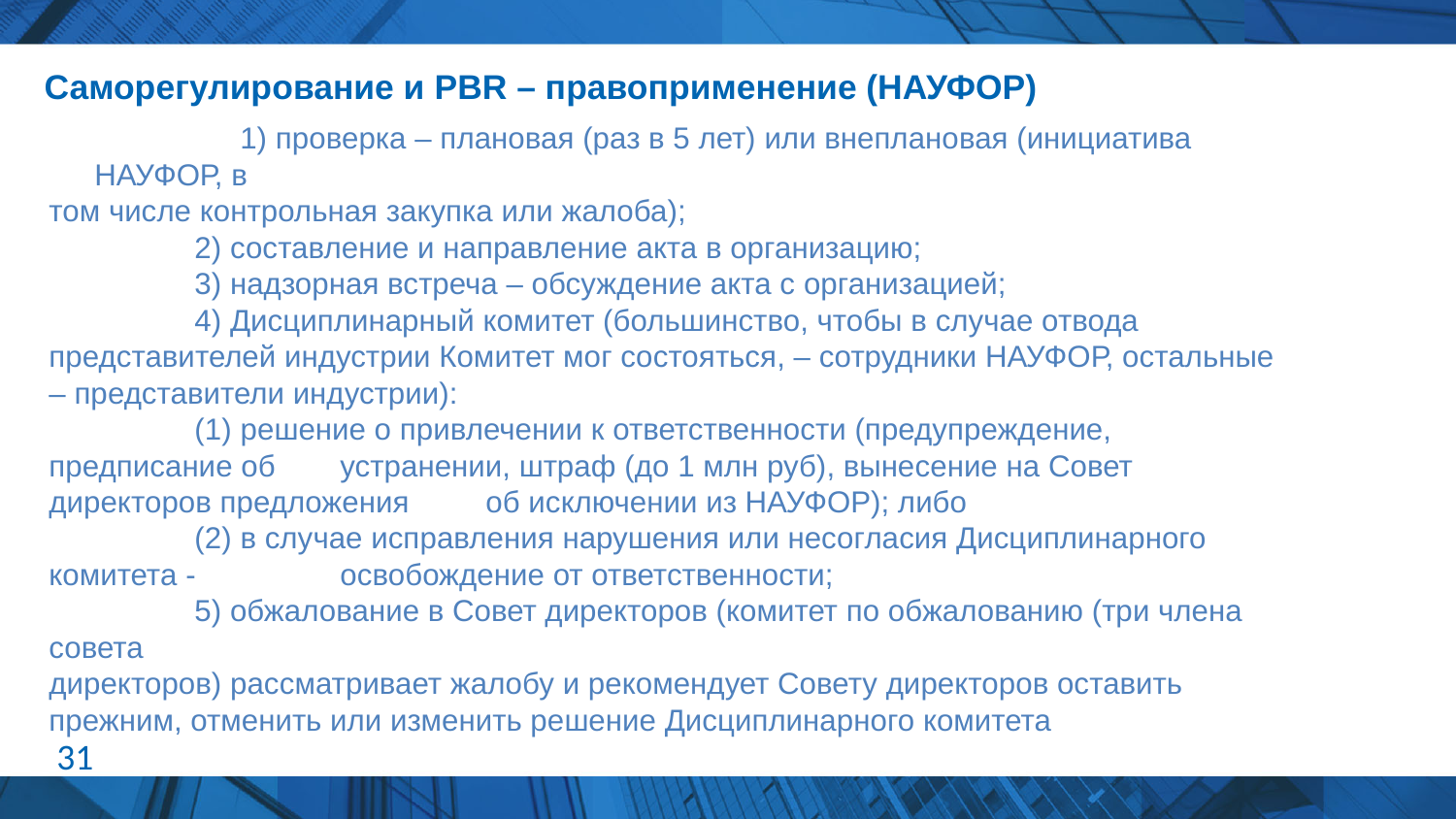

# Саморегулирование и PBR – правоприменение (НАУФОР)
		1) проверка – плановая (раз в 5 лет) или внеплановая (инициатива НАУФОР, в
том числе контрольная закупка или жалоба);
	2) составление и направление акта в организацию;
	3) надзорная встреча – обсуждение акта с организацией;
	4) Дисциплинарный комитет (большинство, чтобы в случае отвода представителей индустрии Комитет мог состояться, – сотрудники НАУФОР, остальные – представители индустрии):
	(1) решение о привлечении к ответственности (предупреждение, предписание об 	устранении, штраф (до 1 млн руб), вынесение на Совет директоров предложения 	об исключении из НАУФОР); либо
	(2) в случае исправления нарушения или несогласия Дисциплинарного комитета - 	освобождение от ответственности;
	5) обжалование в Совет директоров (комитет по обжалованию (три члена совета
директоров) рассматривает жалобу и рекомендует Совету директоров оставить  прежним, отменить или изменить решение Дисциплинарного комитета